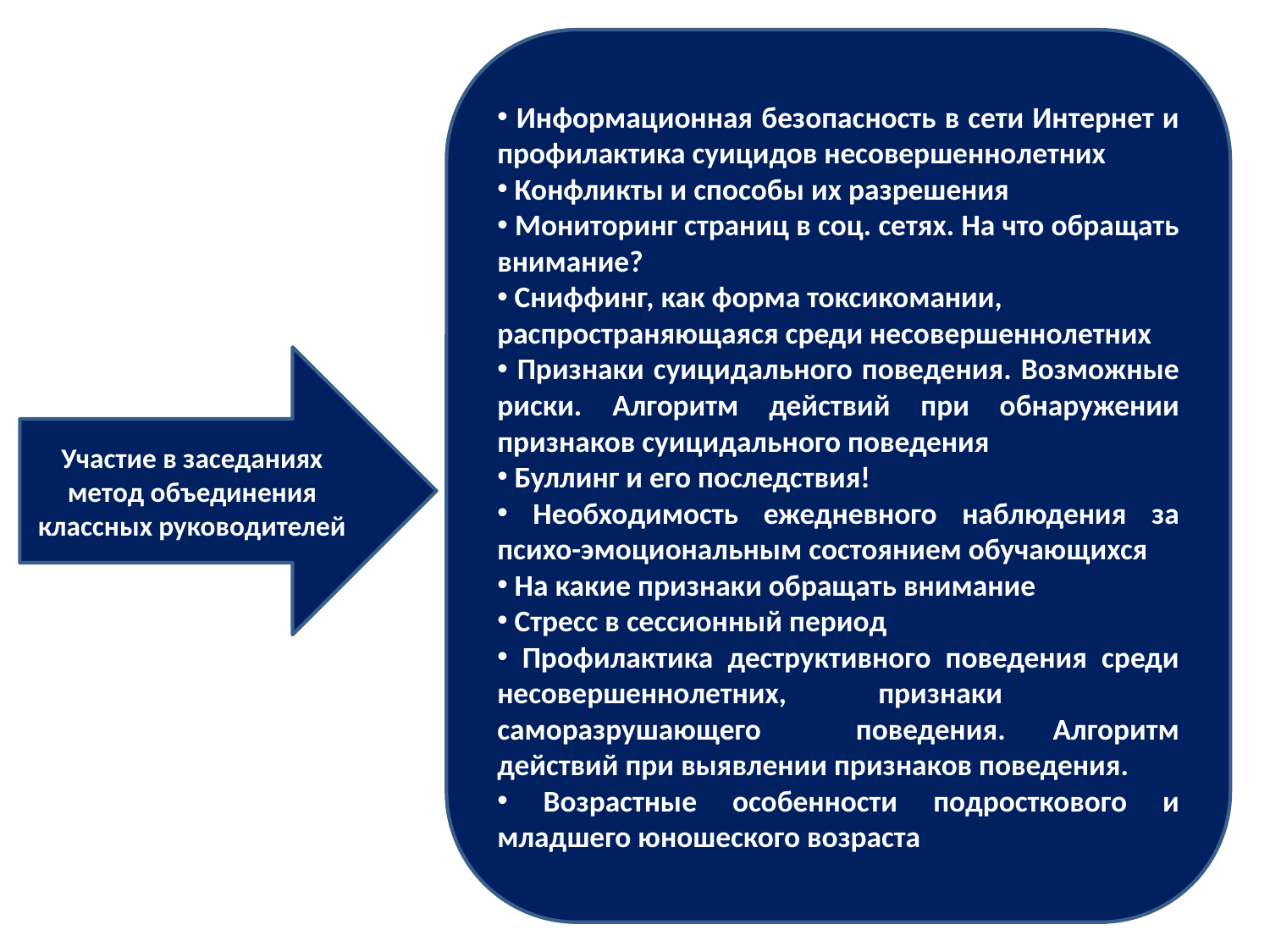

Информационная безопасность в сети Интернет и профилактика суицидов несовершеннолетних
 Конфликты и способы их разрешения
 Мониторинг страниц в соц. сетях. На что обращать внимание?
 Сниффинг, как форма токсикомании,
распространяющаяся среди несовершеннолетних
 Признаки суицидального поведения. Возможные риски. Алгоритм действий при обнаружении признаков суицидального поведения
 Буллинг и его последствия!
 Необходимость ежедневного наблюдения за психо-эмоциональным состоянием обучающихся
 На какие признаки обращать внимание
 Стресс в сессионный период
 Профилактика деструктивного поведения среди несовершеннолетних,	признаки саморазрушающего  поведения. Алгоритм действий при выявлении признаков поведения.
 Возрастные особенности подросткового и младшего юношеского возраста
Участие в заседаниях метод объединения классных руководителей